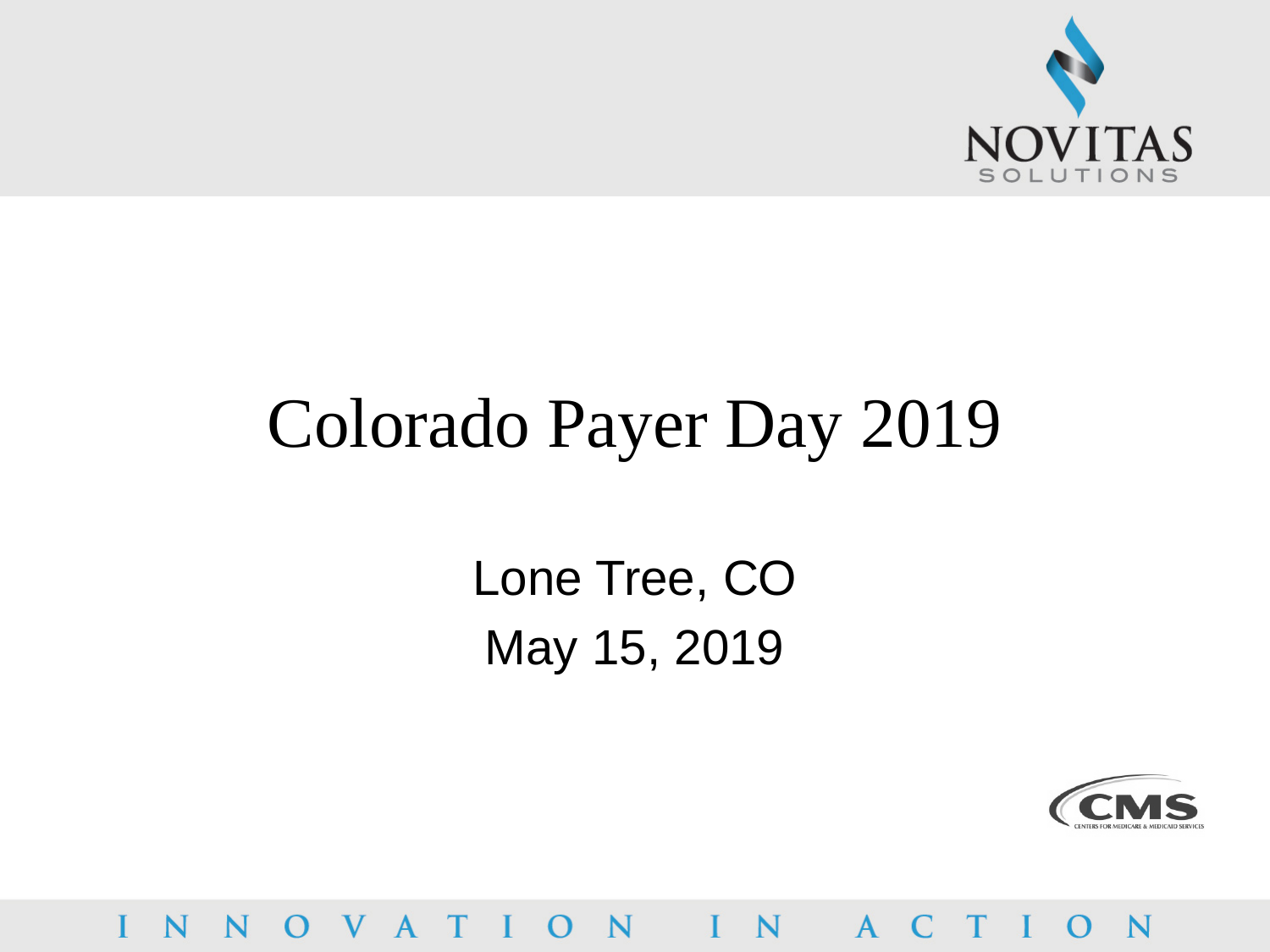

# Colorado Payer Day 2019
Lone Tree, CO
May 15, 2019